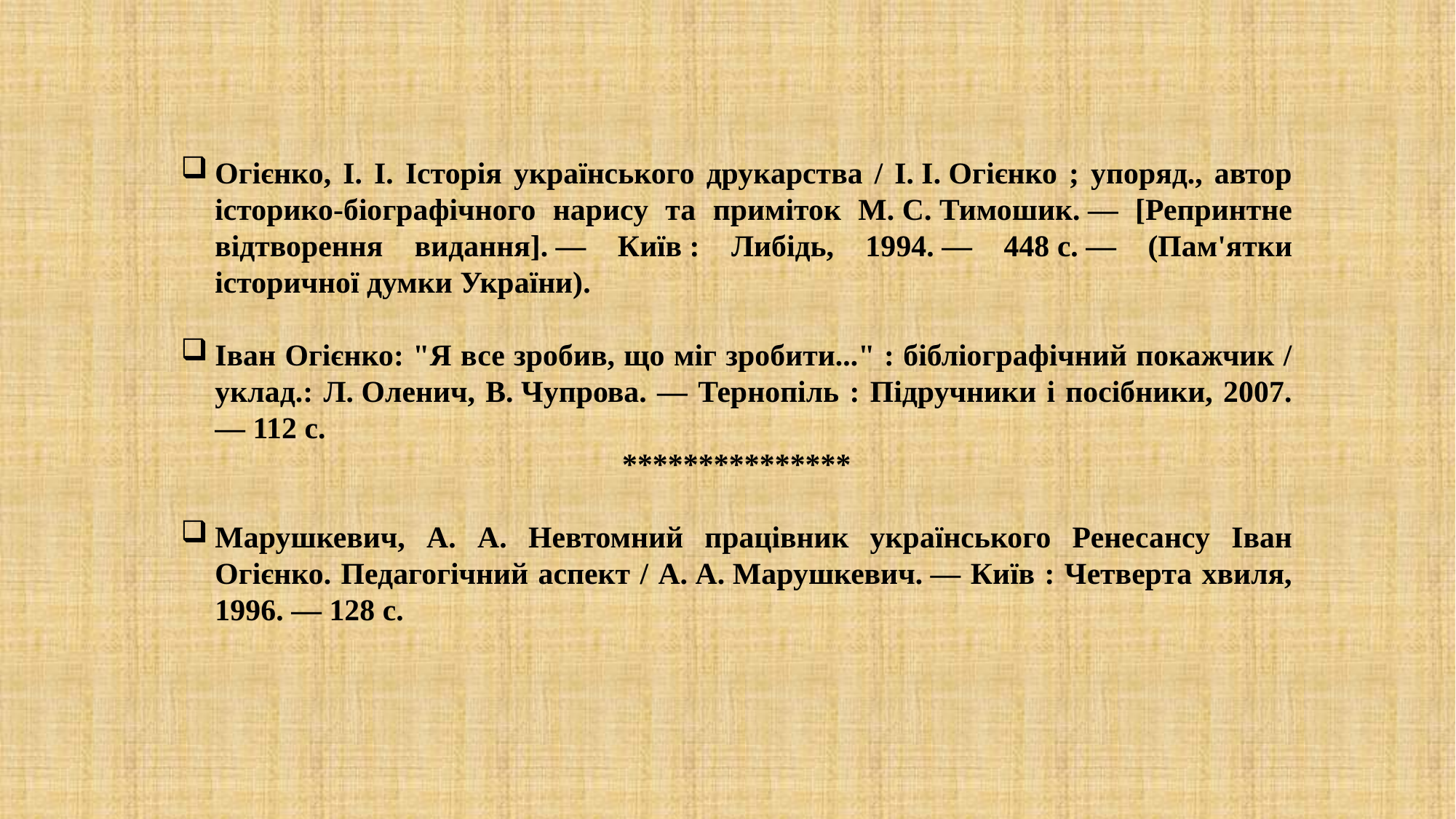

Огієнко, І. І. Історія українського друкарства / І. І. Огієнко ; упоряд., автор історико-біографічного нарису та приміток М. С. Тимошик. — [Репринтне відтворення видання]. — Київ : Либідь, 1994. — 448 с. — (Пам'ятки історичної думки України).

Іван Огієнко: "Я все зробив, що міг зробити..." : бібліографічний покажчик / уклад.: Л. Оленич, В. Чупрова. — Тернопіль : Підручники і посібники, 2007. — 112 с.
***************

Марушкевич, А. А. Невтомний працівник українського Ренесансу Іван Огієнко. Педагогічний аспект / А. А. Марушкевич. — Київ : Четверта хвиля, 1996. — 128 с.